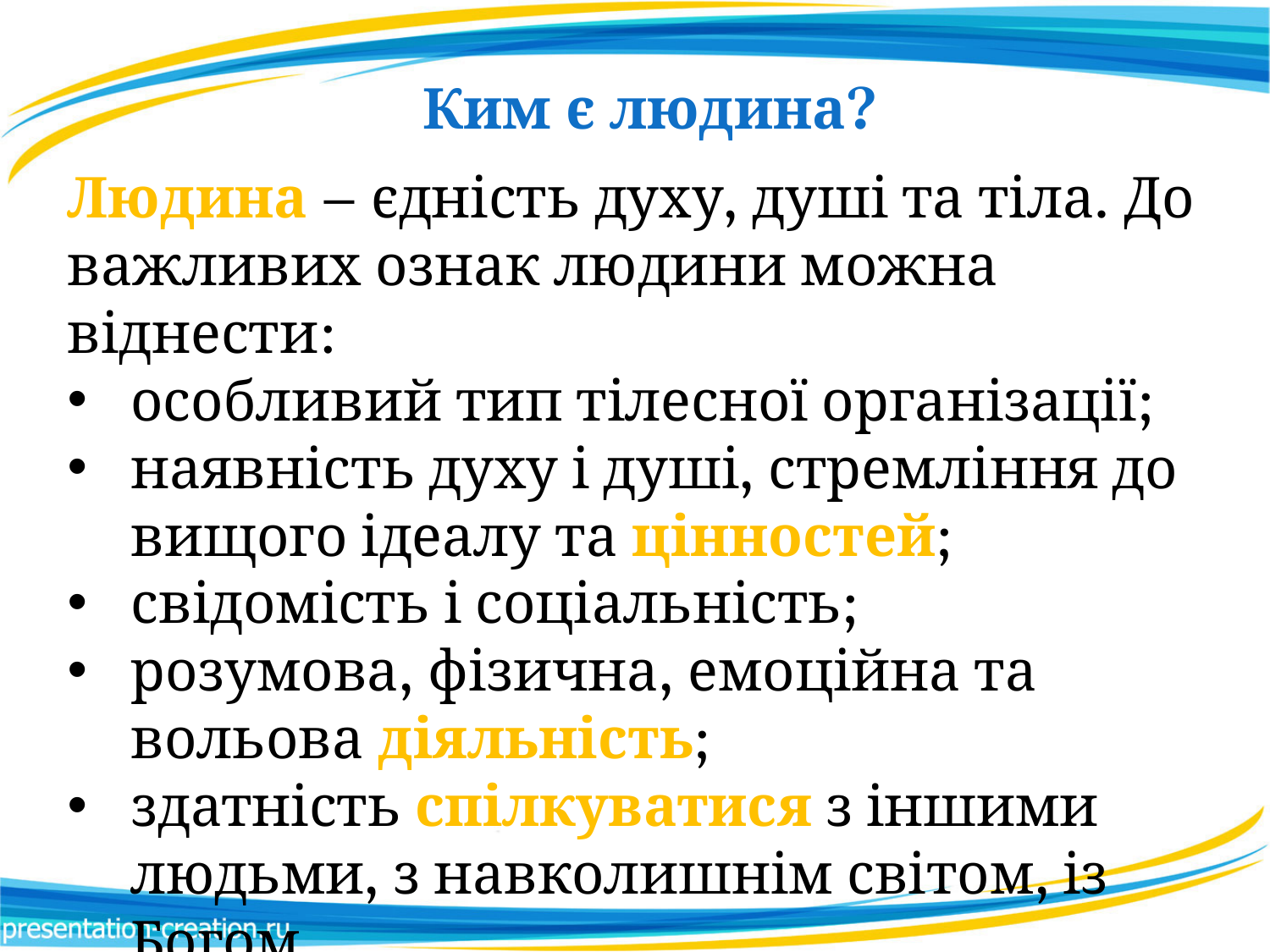

Ким є людина?

Людина – єдність духу, душі та тіла. До важливих ознак людини можна віднести:
особливий тип тілесної організації;
наявність духу і душі, стремління до вищого ідеалу та цінностей;
свідомість і соціальність;
розумова, фізична, емоційна та вольова діяльність;
здатність спілкуватися з іншими людьми, з навколишнім світом, із Богом.